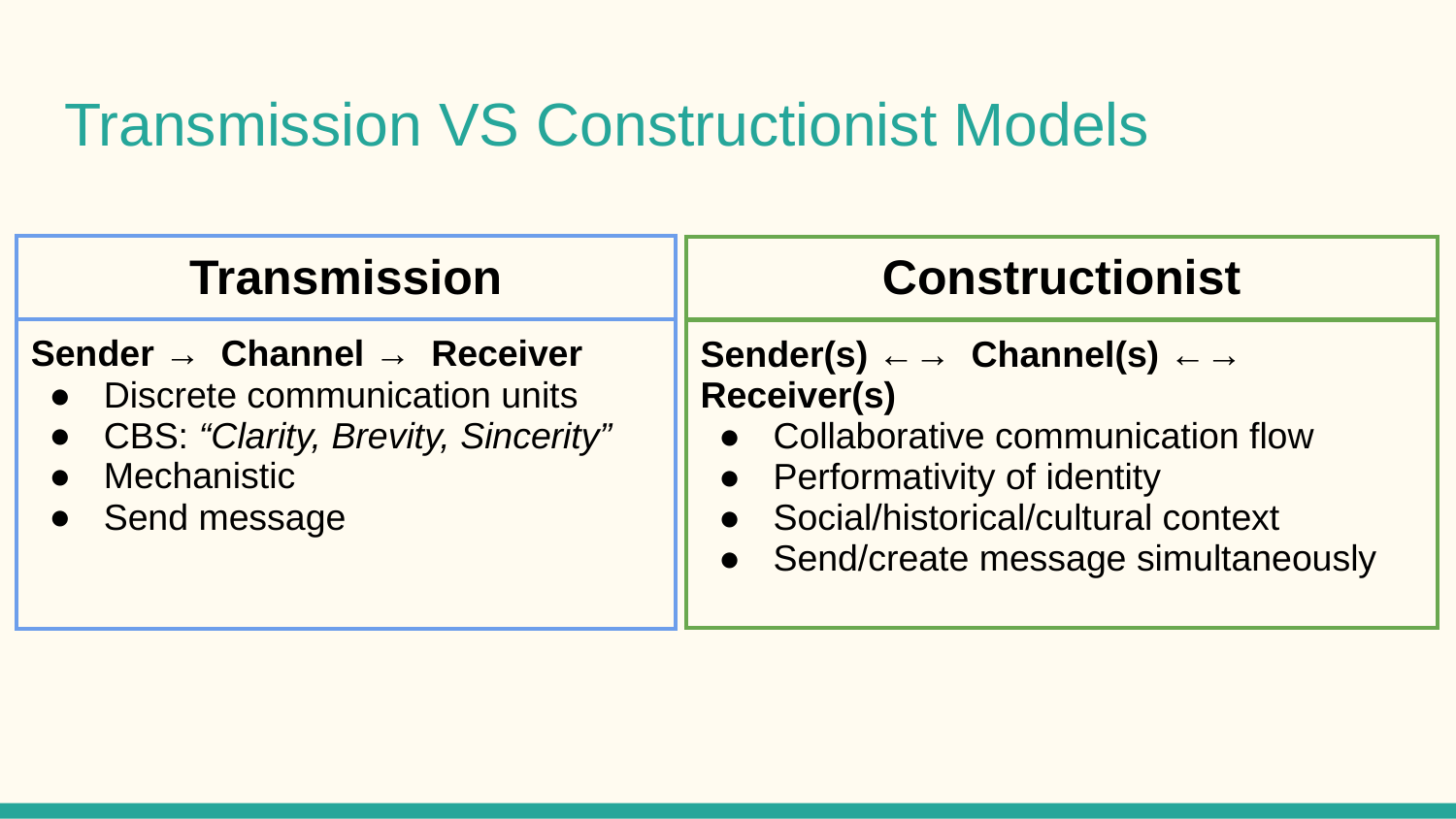

# Transmission VS Constructionist Models

| Transmission |
| --- |
| Sender → Channel → Receiver Discrete communication units CBS: “Clarity, Brevity, Sincerity” Mechanistic Send message |
| Constructionist |
| --- |
| Sender(s) ←→ Channel(s) ←→ Receiver(s) Collaborative communication flow Performativity of identity Social/historical/cultural context Send/create message simultaneously |